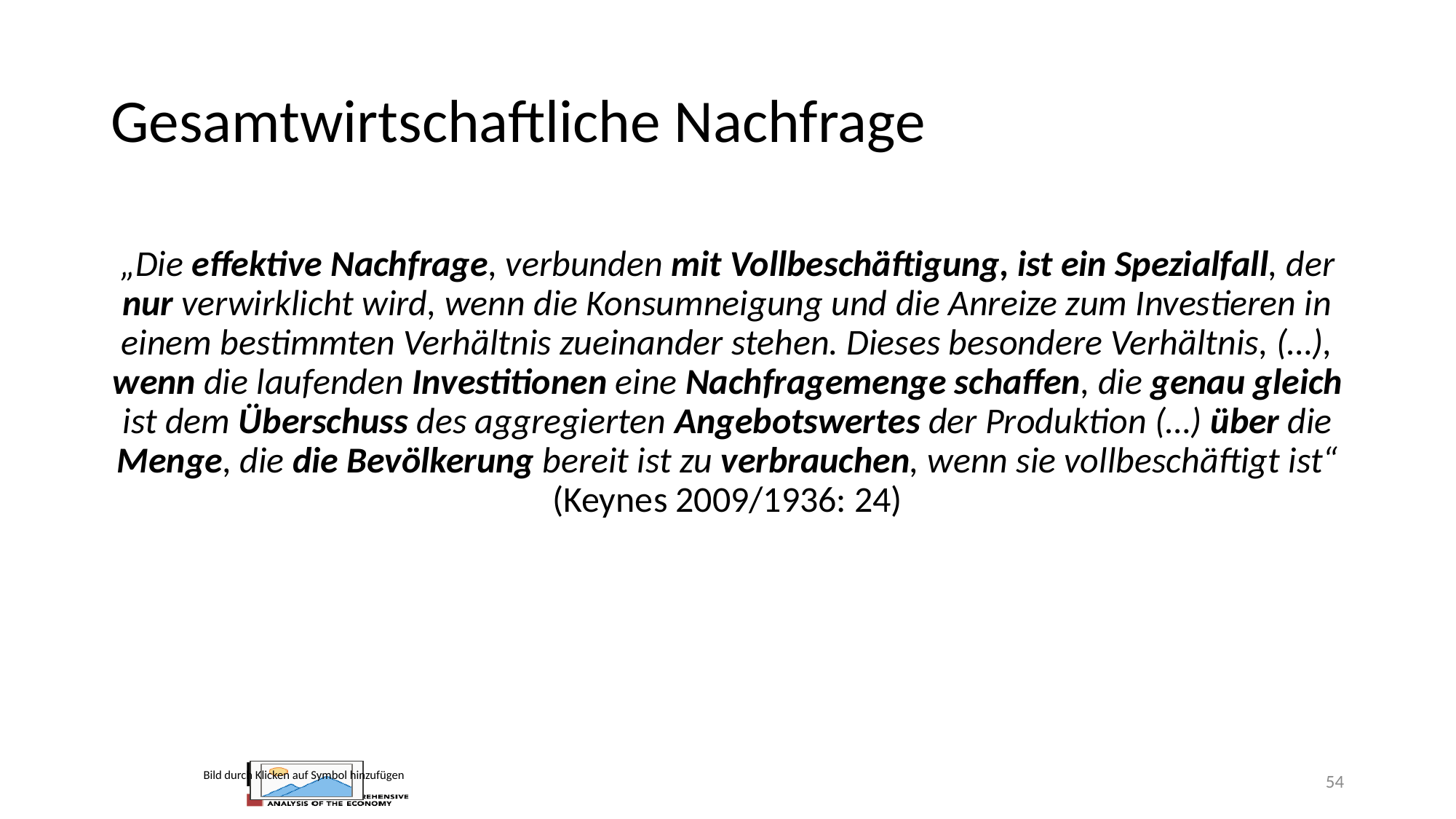

# Gesamtwirtschaftliche Nachfrage
„Die effektive Nachfrage, verbunden mit Vollbeschäftigung, ist ein Spezialfall, der nur verwirklicht wird, wenn die Konsumneigung und die Anreize zum Investieren in einem bestimmten Verhältnis zueinander stehen. Dieses besondere Verhältnis, (…), wenn die laufenden Investitionen eine Nachfragemenge schaffen, die genau gleich ist dem Überschuss des aggregierten Angebotswertes der Produktion (…) über die Menge, die die Bevölkerung bereit ist zu verbrauchen, wenn sie vollbeschäftigt ist“ (Keynes 2009/1936: 24)

54